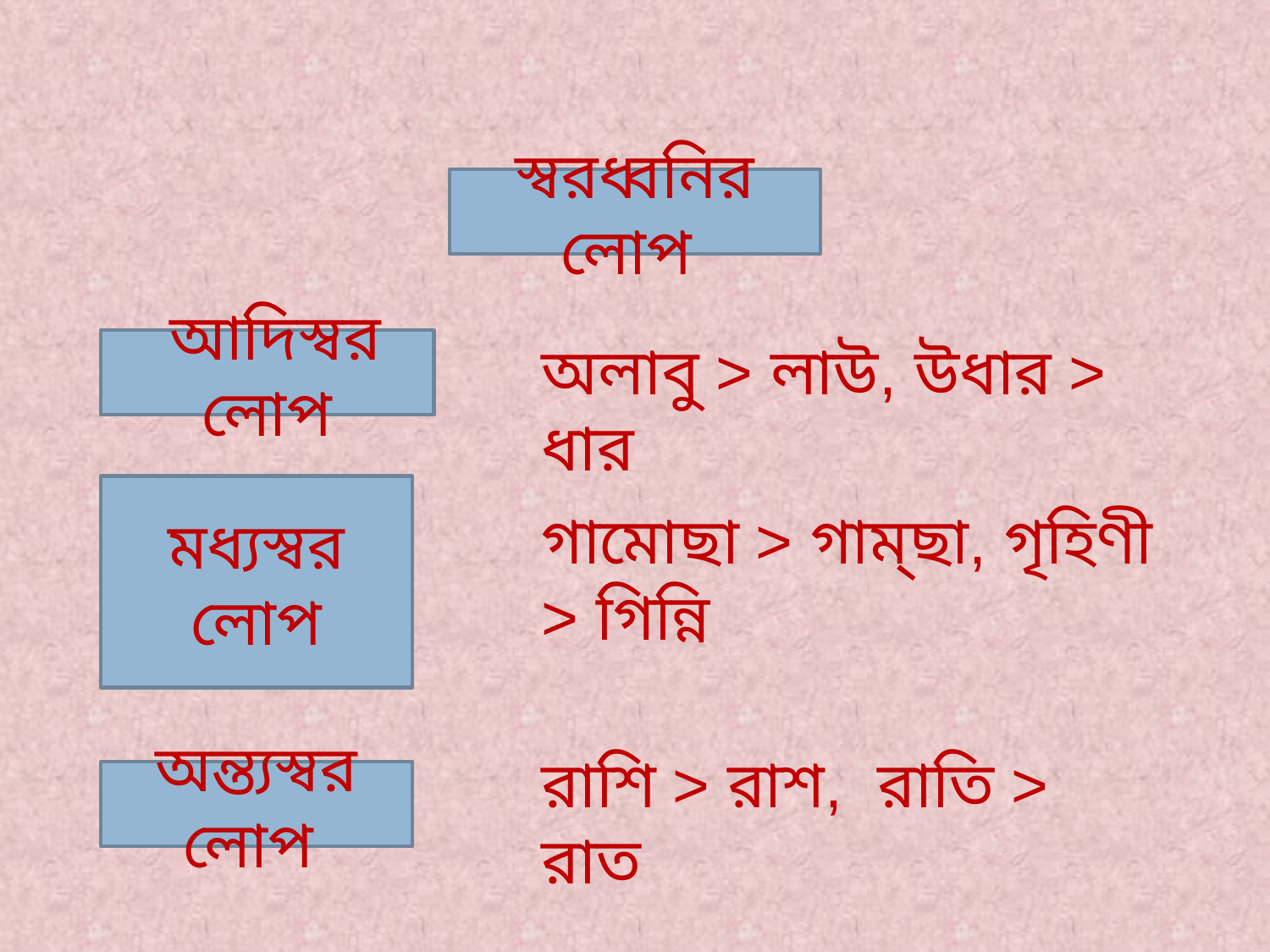

স্বরধ্বনির লোপ
অলাবু > লাউ, উধার > ধার
 আদিস্বর লোপ
মধ্যস্বর লোপ
গামোছা > গাম্‌ছা, গৃহিণী > গিন্নি
রাশি > রাশ,  রাতি > রাত
অন্ত্যস্বর লোপ